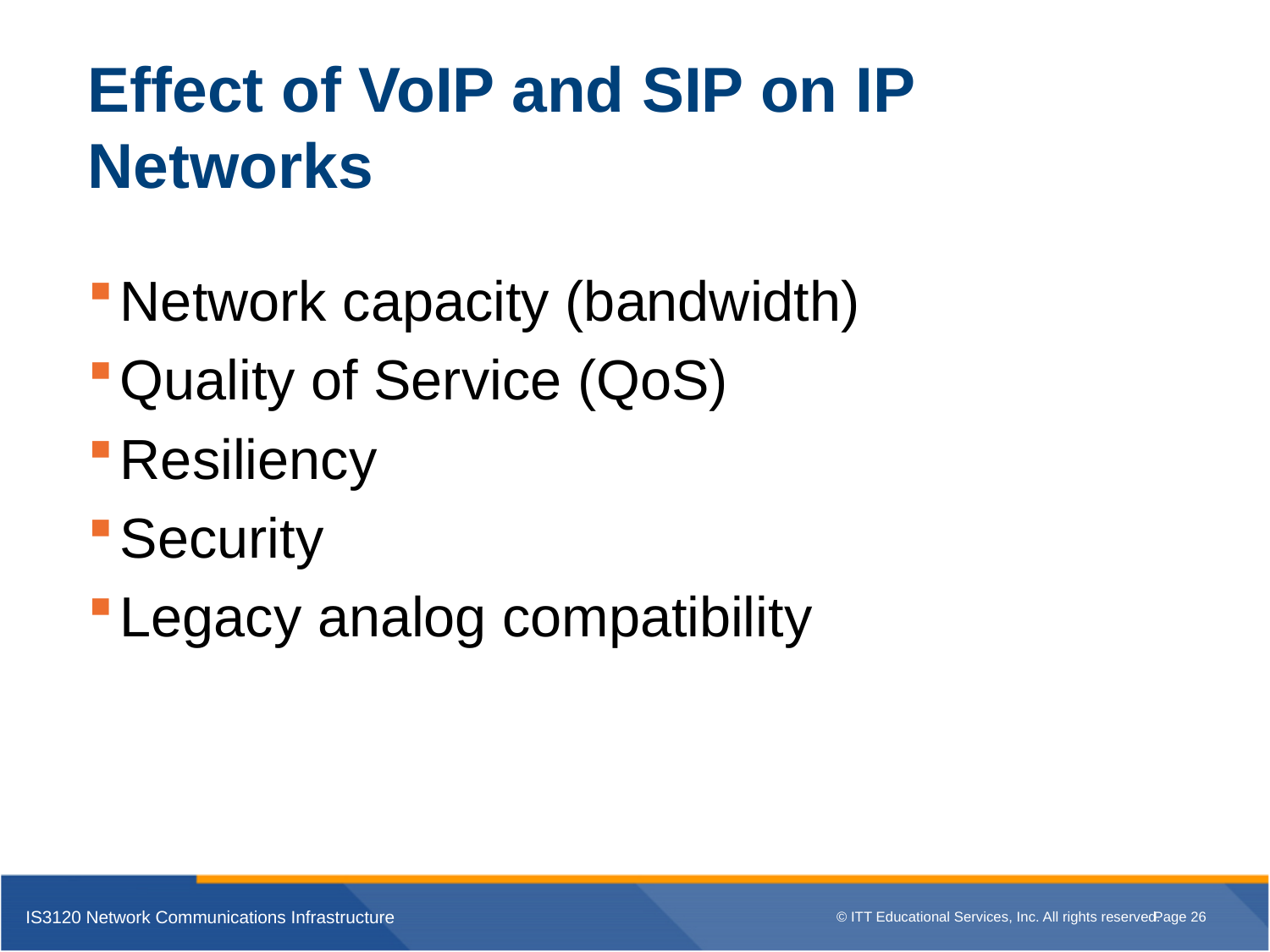

# Effect of VoIP and SIP on IP Networks
Network capacity (bandwidth)
Quality of Service (QoS)
Resiliency
Security
Legacy analog compatibility